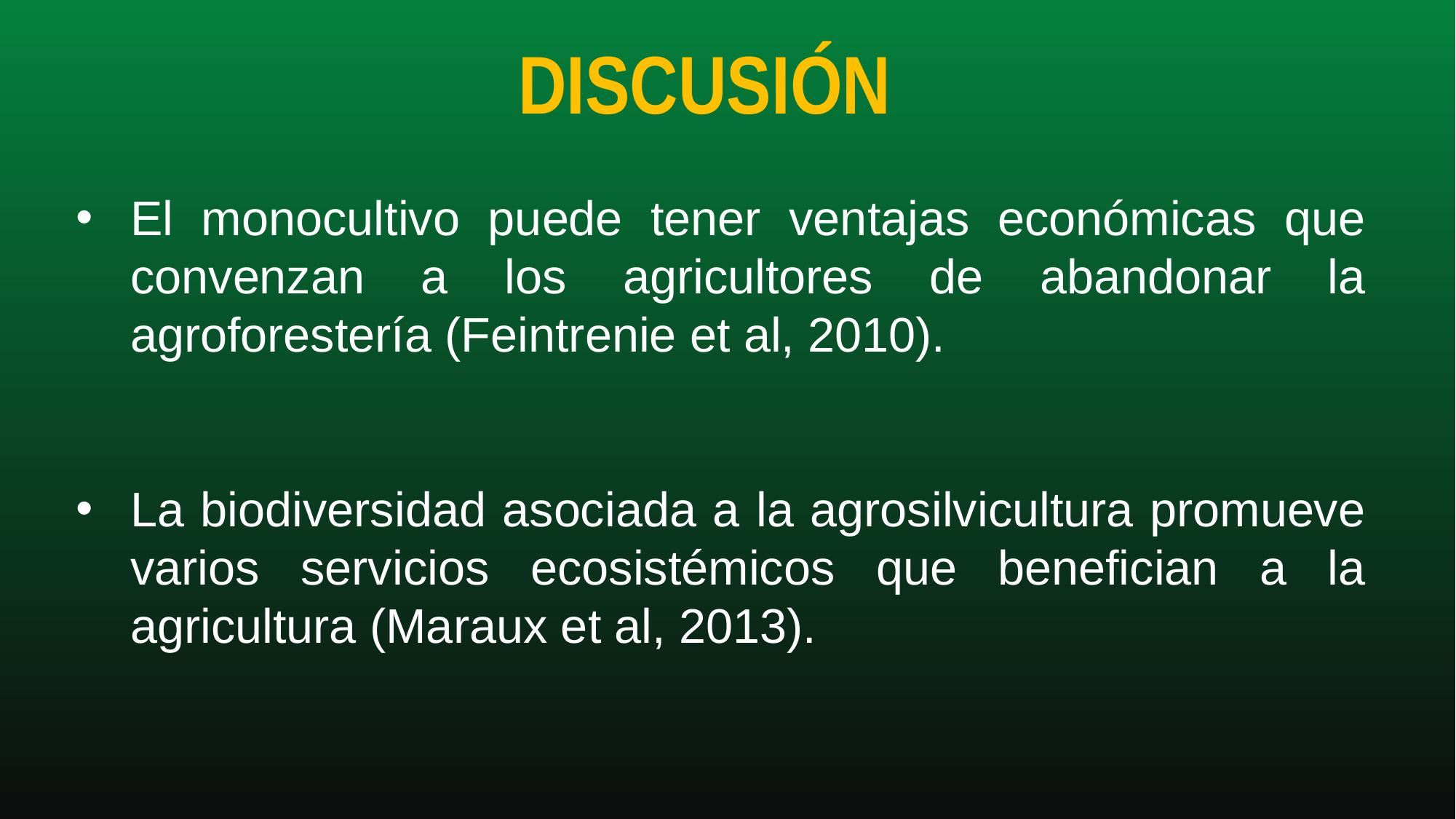

DISCUSIÓN

El monocultivo puede tener ventajas económicas que convenzan a los agricultores de abandonar la agroforestería (Feintrenie et al, 2010).

La biodiversidad asociada a la agrosilvicultura promueve varios servicios ecosistémicos que benefician a la agricultura (Maraux et al, 2013).